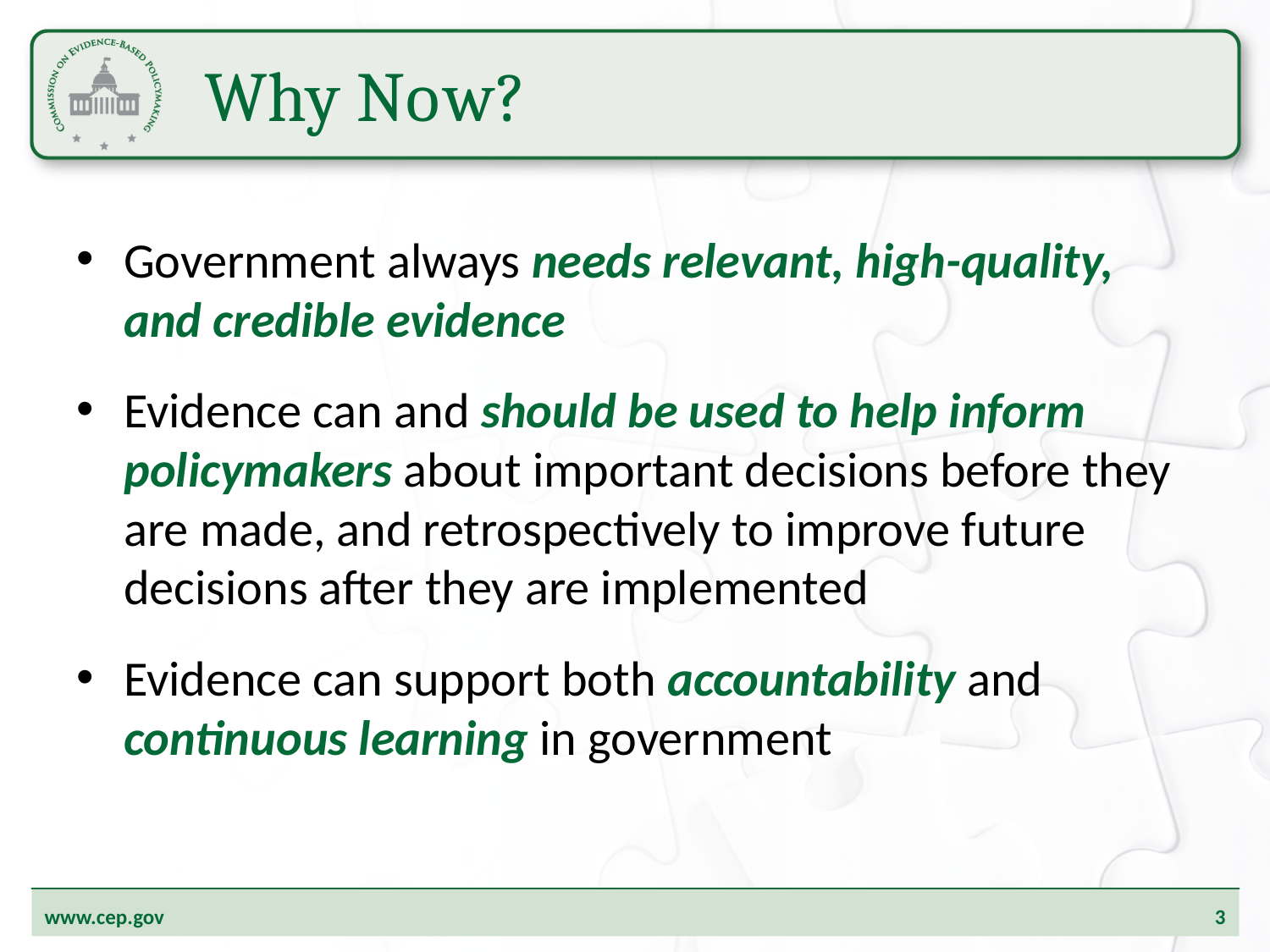

# Why Now?
Government always needs relevant, high-quality,  and credible evidence
Evidence can and should be used to help inform policymakers about important decisions before they are made, and retrospectively to improve future decisions after they are implemented
Evidence can support both accountability and continuous learning in government

3